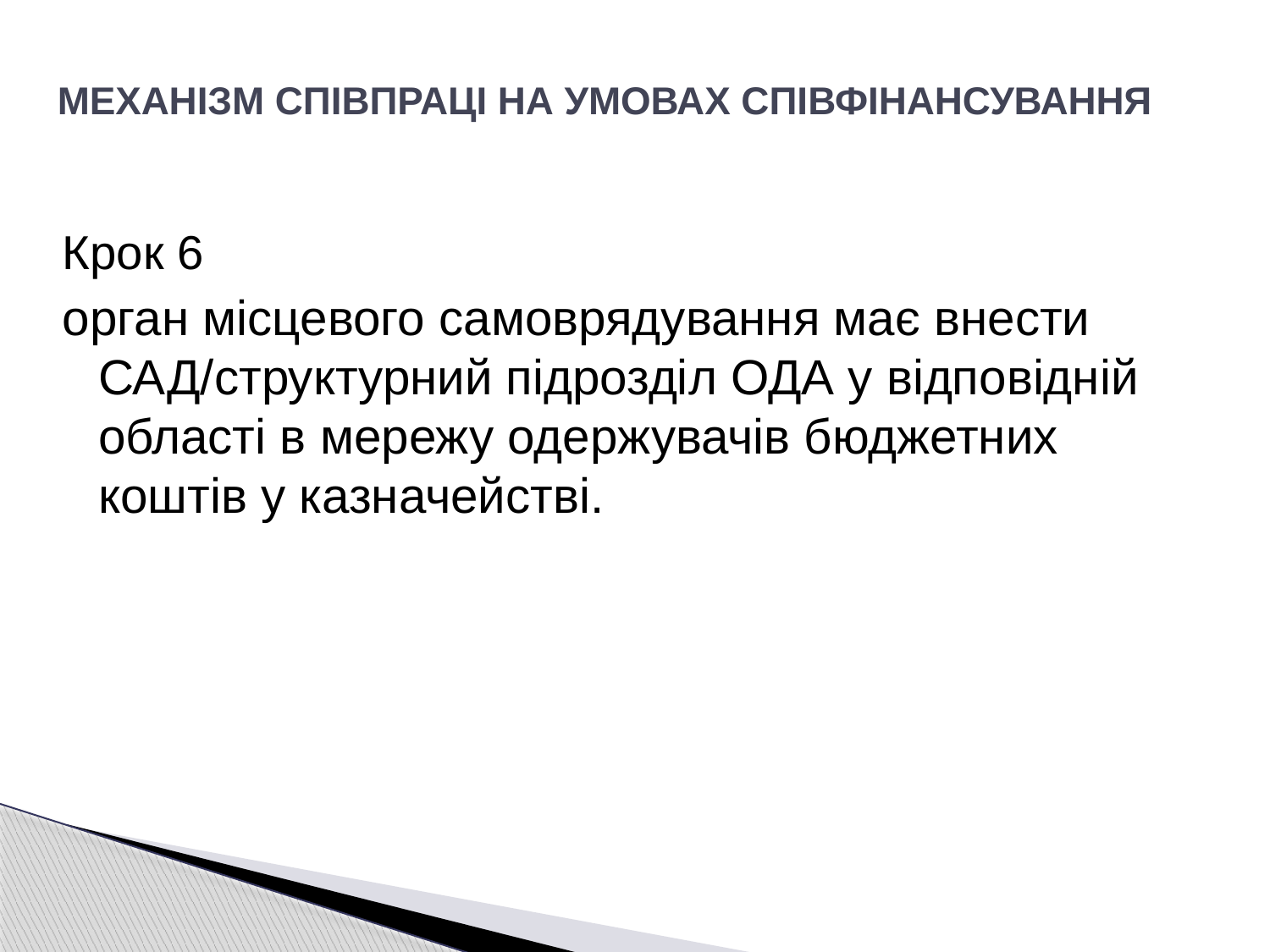

# МЕХАНІЗМ СПІВПРАЦІ НА УМОВАХ СПІВФІНАНСУВАННЯ
Крок 6
орган місцевого самоврядування має внести САД/структурний підрозділ ОДА у відповідній області в мережу одержувачів бюджетних коштів у казначействі.